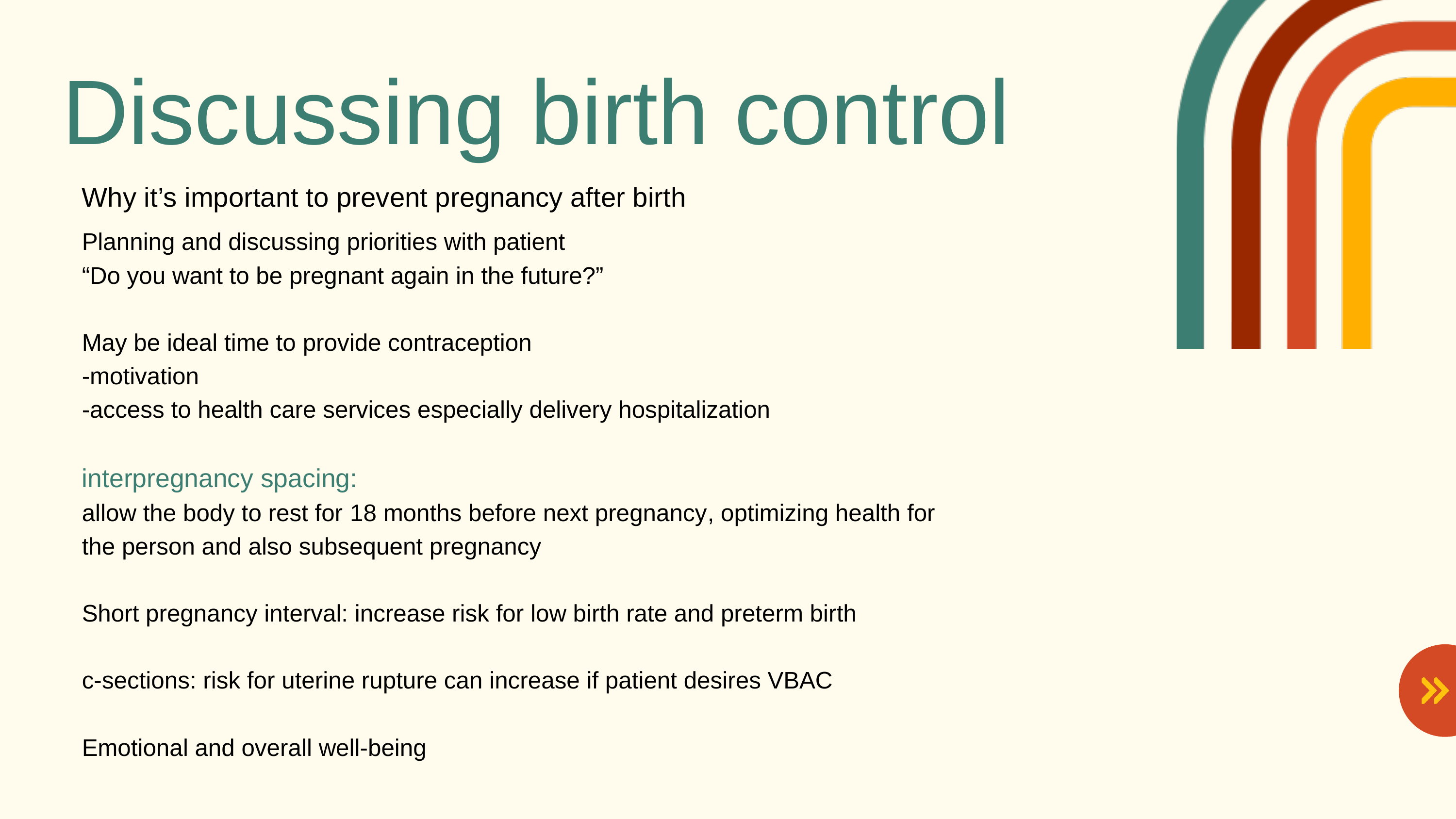

Discussing birth control
Why it’s important to prevent pregnancy after birth
Planning and discussing priorities with patient
“Do you want to be pregnant again in the future?”

May be ideal time to provide contraception
-motivation
-access to health care services especially delivery hospitalization

interpregnancy spacing:
allow the body to rest for 18 months before next pregnancy, optimizing health for the person and also subsequent pregnancy

Short pregnancy interval: increase risk for low birth rate and preterm birth

c-sections: risk for uterine rupture can increase if patient desires VBAC

Emotional and overall well-being